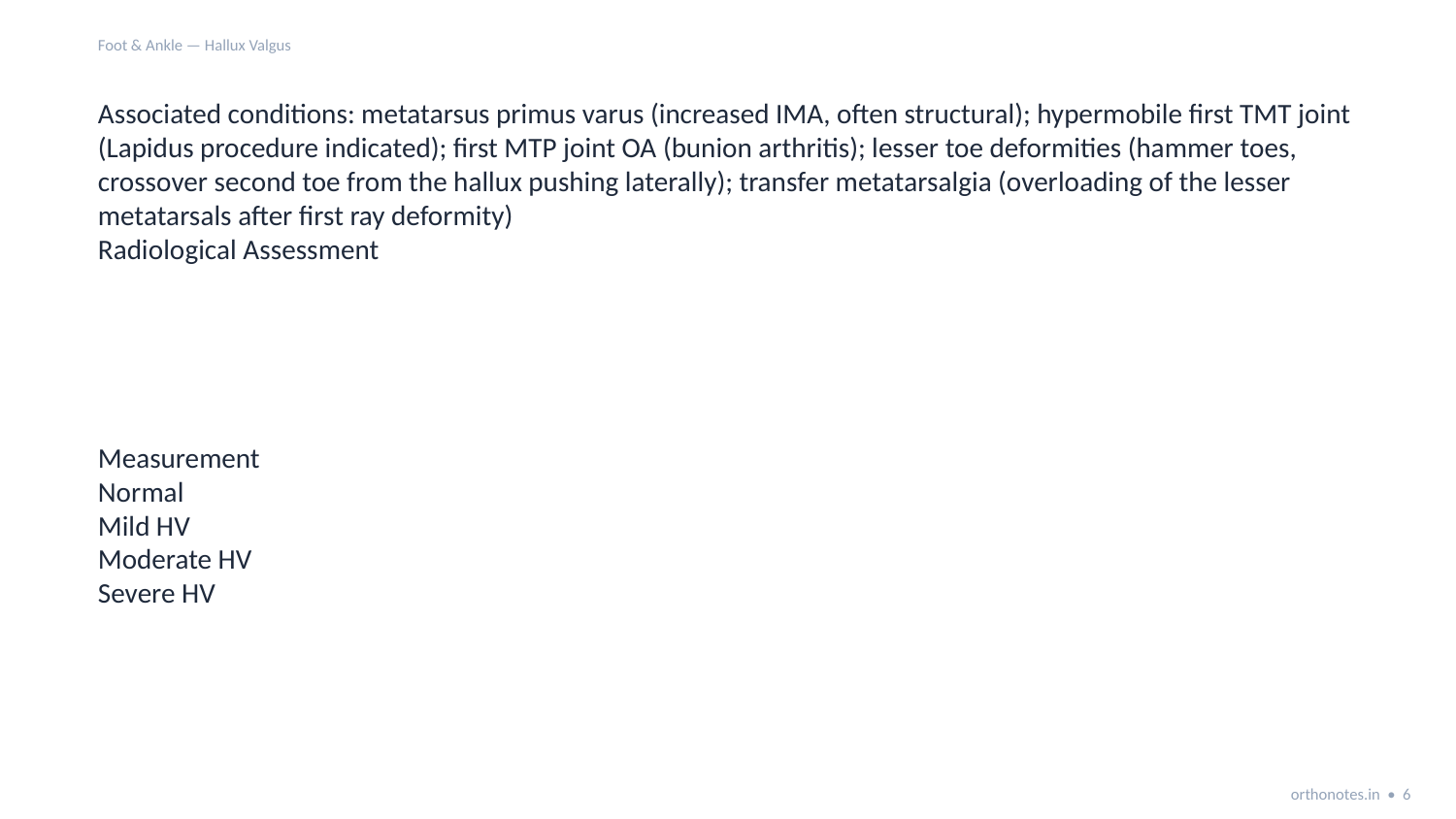

Foot & Ankle — Hallux Valgus
Associated conditions: metatarsus primus varus (increased IMA, often structural); hypermobile first TMT joint (Lapidus procedure indicated); first MTP joint OA (bunion arthritis); lesser toe deformities (hammer toes, crossover second toe from the hallux pushing laterally); transfer metatarsalgia (overloading of the lesser metatarsals after first ray deformity)
Radiological Assessment
Measurement
Normal
Mild HV
Moderate HV
Severe HV
orthonotes.in  •  6